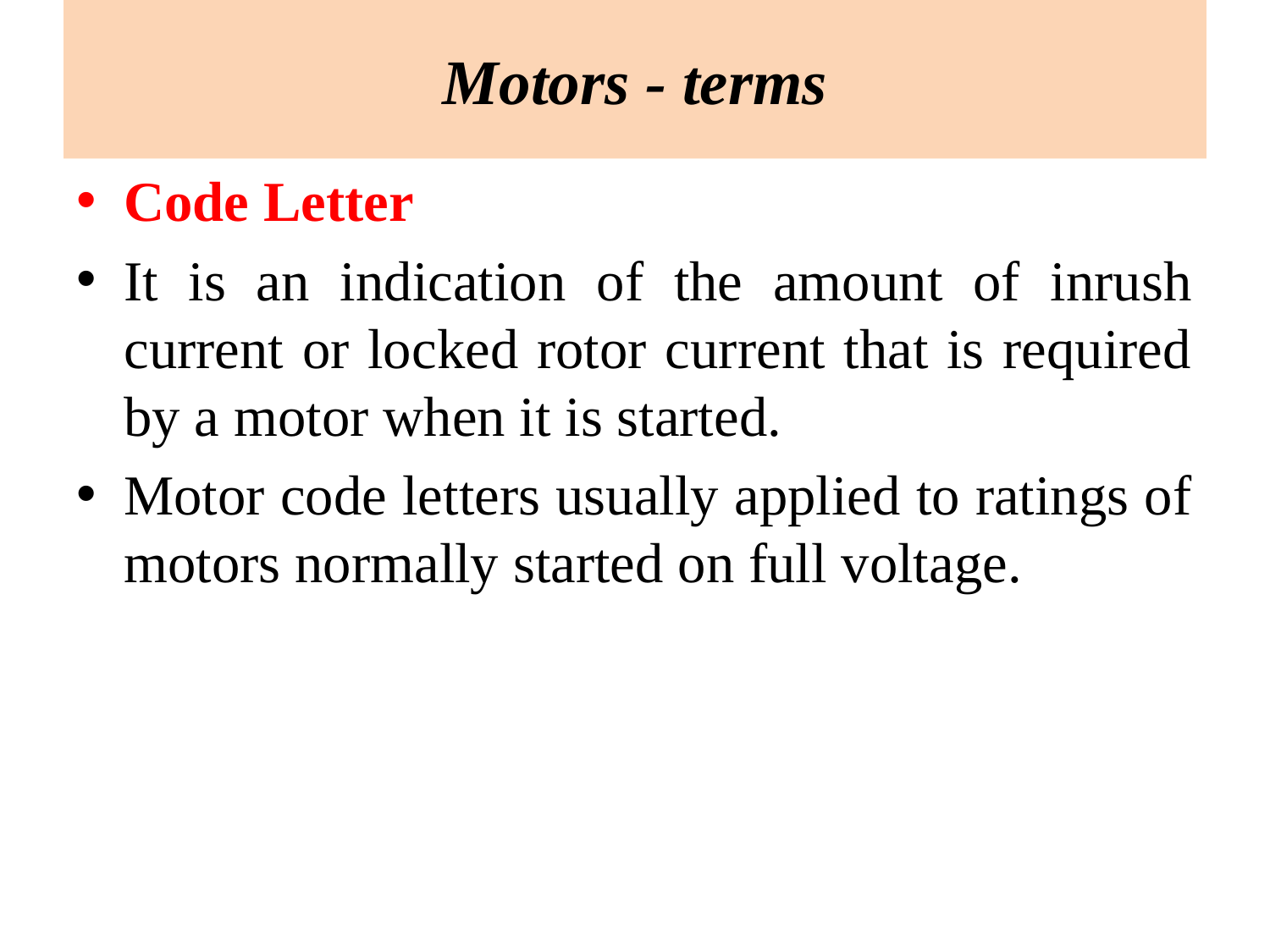

# Motors - terms
Code Letter
It is an indication of the amount of inrush current or locked rotor current that is required by a motor when it is started.
Motor code letters usually applied to ratings of motors normally started on full voltage.